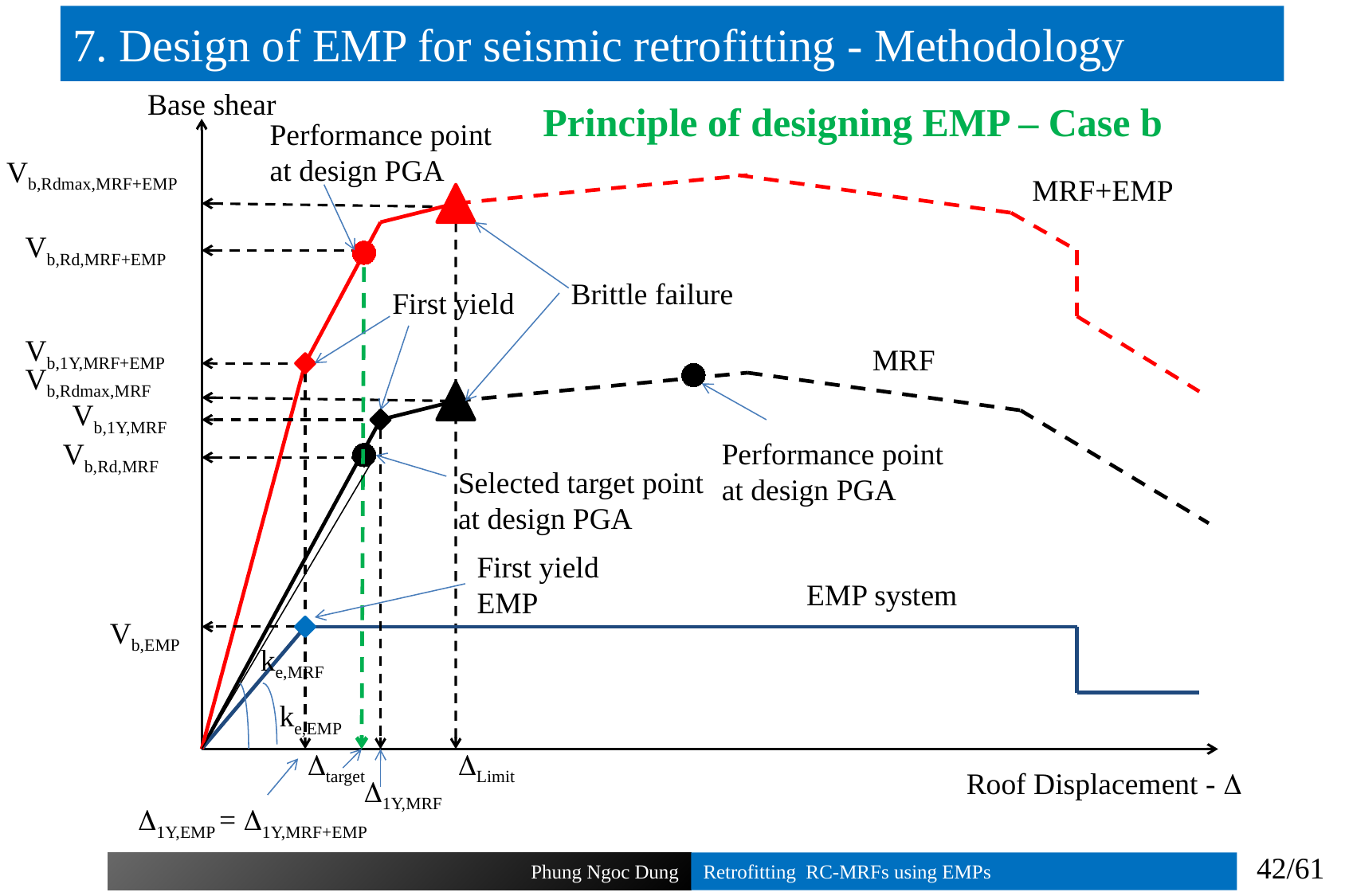

# 7. Design of EMP for seismic retrofitting - Methodology
Base shear
Principle of designing EMP – Case b
Performance point at design PGA
Vb,Rdmax,MRF+EMP
MRF+EMP

Vb,Rd,MRF+EMP

Brittle failure
First yield
Vb,1Y,MRF+EMP
MRF
Vb,Rdmax,MRF

Vb,1Y,MRF

Vb,Rd,MRF
Performance point at design PGA

Selected target point at design PGA
First yield EMP
EMP system
Vb,EMP

ke,MRF

ke,EMP
Δtarget
ΔLimit
Roof Displacement - Δ
Δ1Y,MRF
Δ1Y,EMP = Δ1Y,MRF+EMP